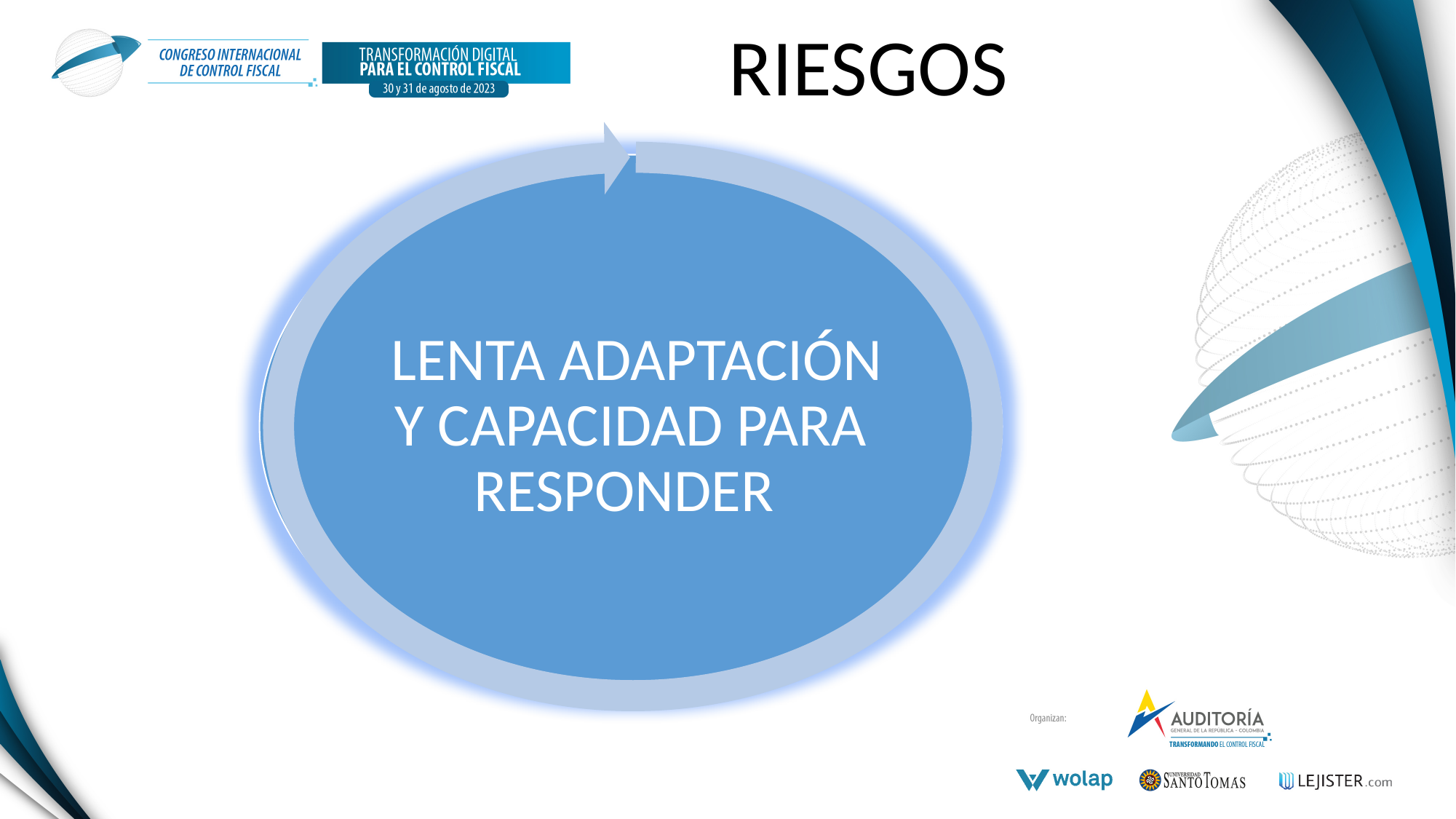

# RIESGOS
 LENTA ADAPTACIÓN Y CAPACIDAD PARA RESPONDER